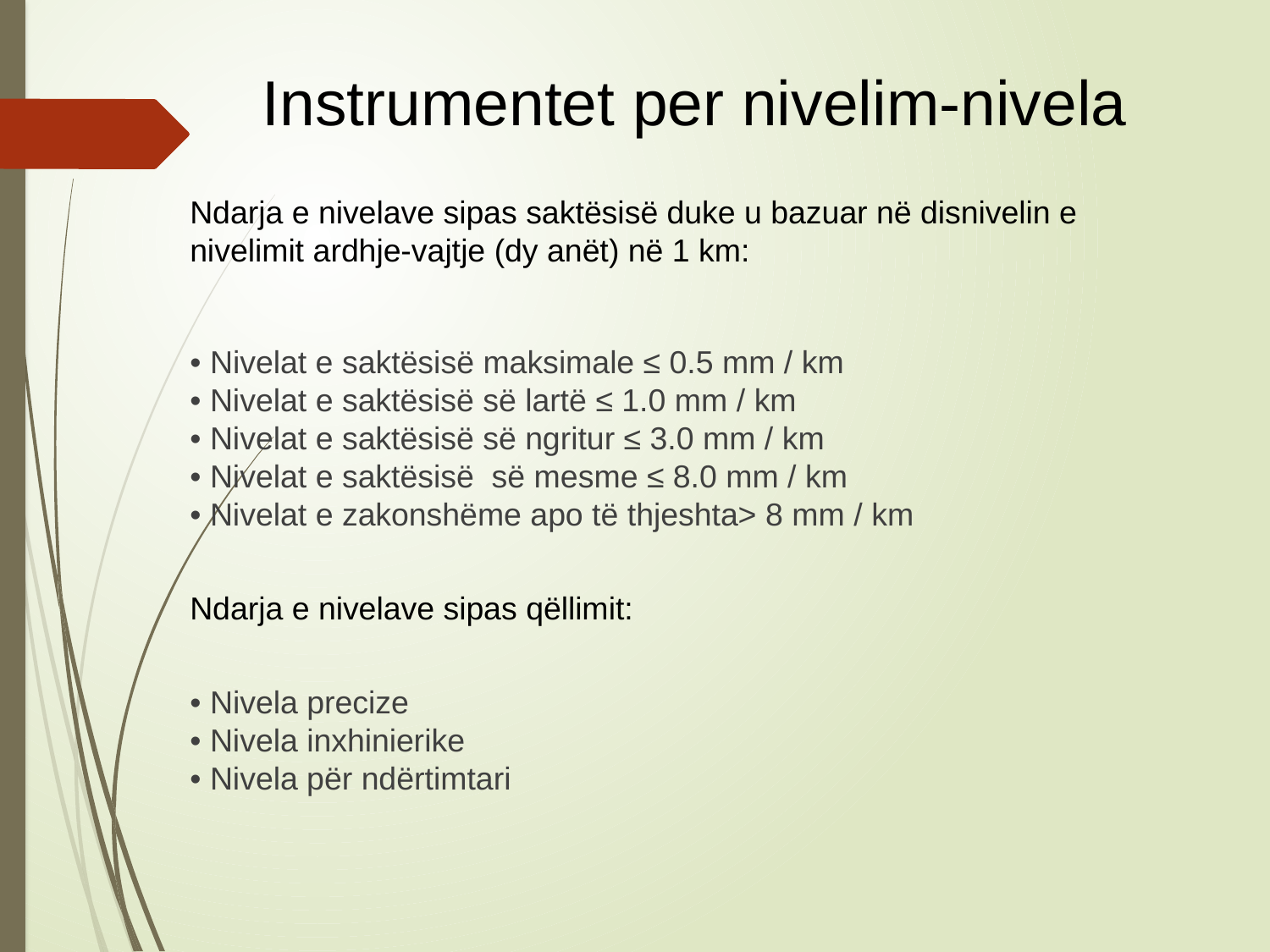

Instrumentet per nivelim-nivela
Ndarja e nivelave sipas saktësisë duke u bazuar në disnivelin e nivelimit ardhje-vajtje (dy anët) në 1 km:

• Nivelat e saktësisë maksimale ≤ 0.5 mm / km
• Nivelat e saktësisë së lartë ≤ 1.0 mm / km
• Nivelat e saktësisë së ngritur ≤ 3.0 mm / km
• Nivelat e saktësisë  së mesme ≤ 8.0 mm / km
• Nivelat e zakonshëme apo të thjeshta> 8 mm / km
Ndarja e nivelave sipas qëllimit:
• Nivela precize
• Nivela inxhinierike
• Nivela për ndërtimtari